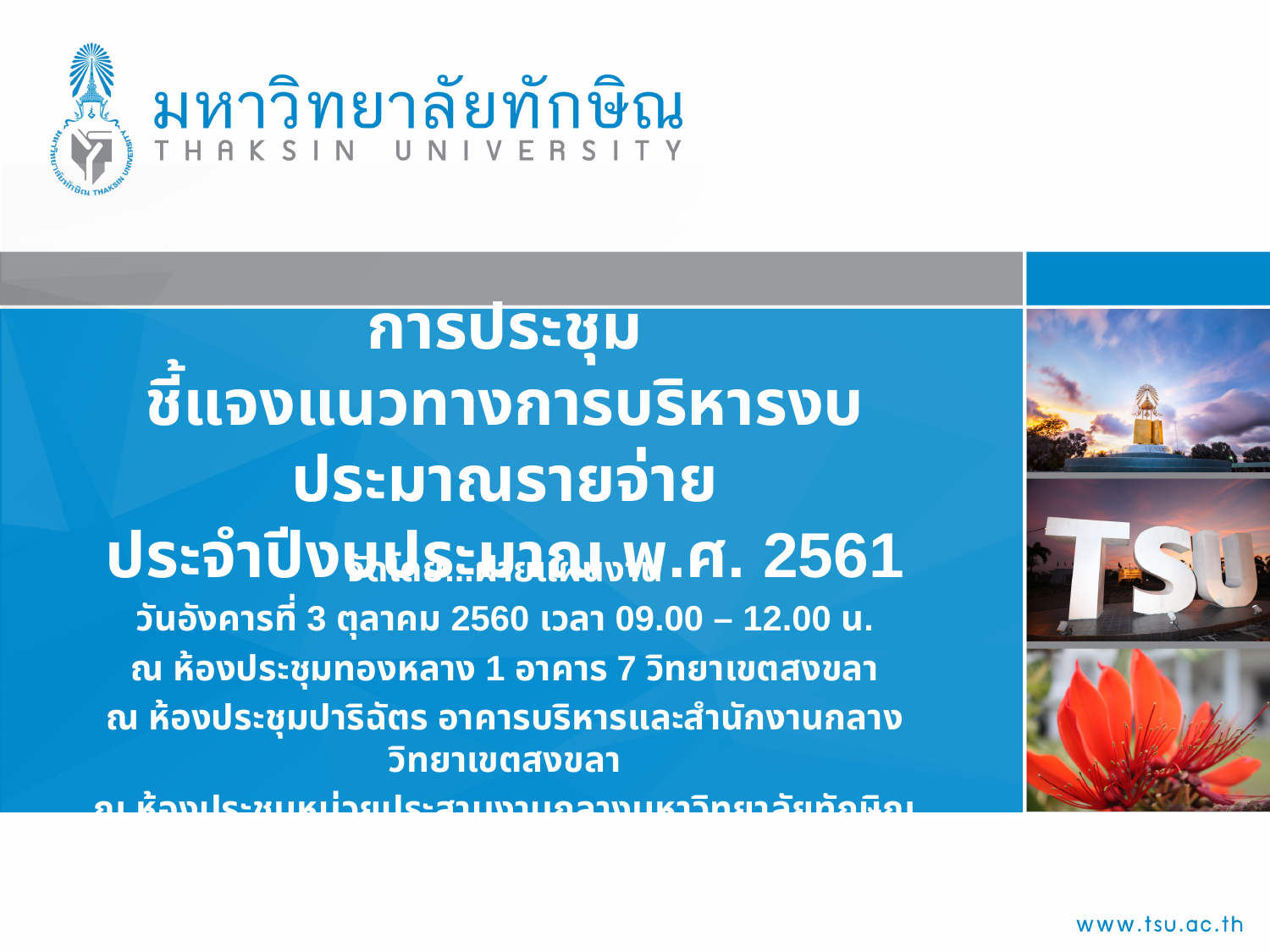

# การประชุม ชี้แจงแนวทางการบริหารงบประมาณรายจ่าย ประจำปีงบประมาณ พ.ศ. 2561
จัดโดย...ฝ่ายแผนงาน
วันอังคารที่ 3 ตุลาคม 2560 เวลา 09.00 – 12.00 น.
ณ ห้องประชุมทองหลาง 1 อาคาร 7 วิทยาเขตสงขลา
ณ ห้องประชุมปาริฉัตร อาคารบริหารและสำนักงานกลาง วิทยาเขตสงขลา
ณ ห้องประชุมหน่วยประสานงานกลางมหาวิทยาลัยทักษิณ สกอ.